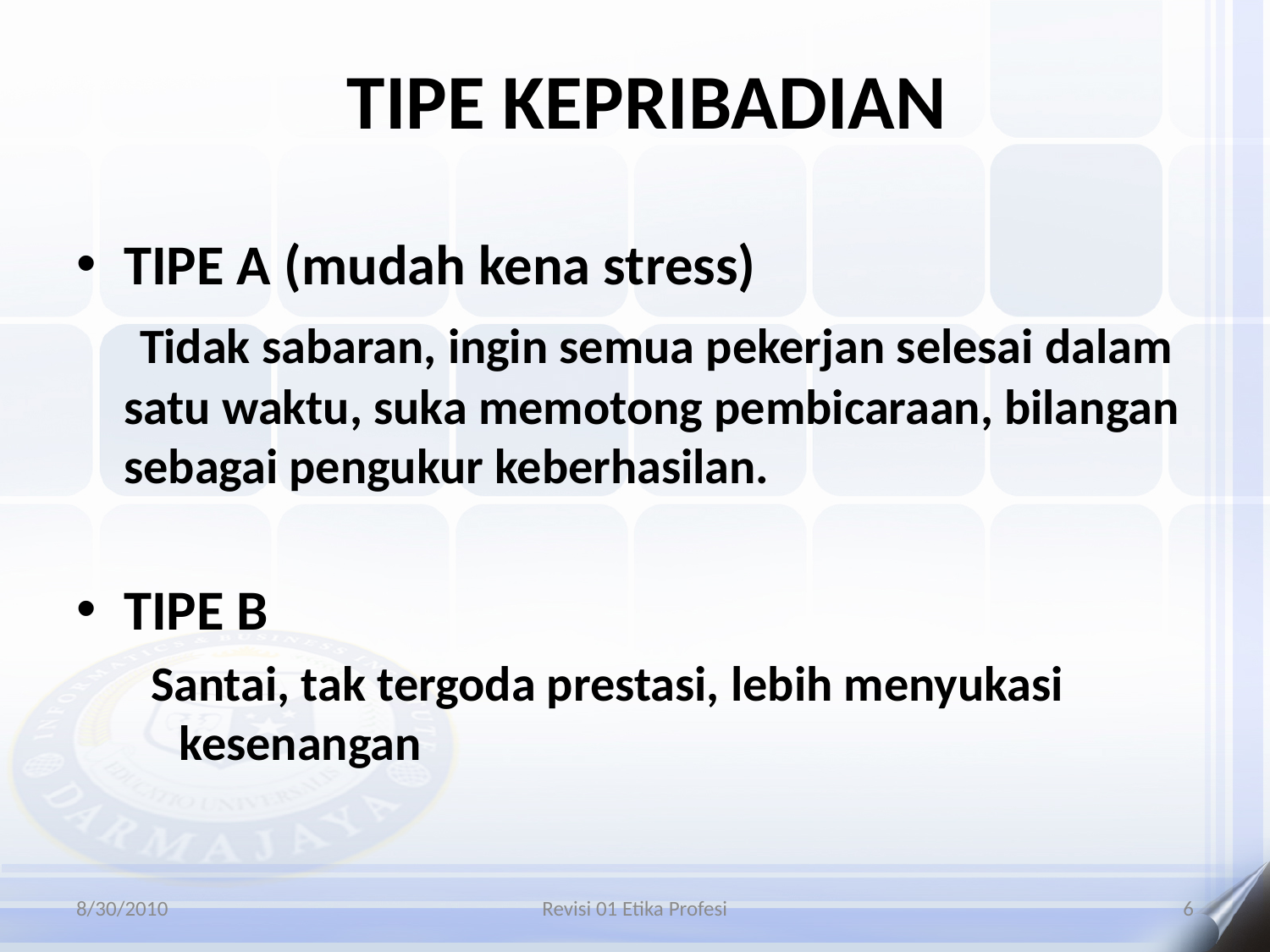

# TIPE KEPRIBADIAN
TIPE A (mudah kena stress)
     Tidak sabaran, ingin semua pekerjan selesai dalam satu waktu, suka memotong pembicaraan, bilangan sebagai pengukur keberhasilan.

TIPE B
 Santai, tak tergoda prestasi, lebih menyukasi kesenangan
8/30/2010
Revisi 01 Etika Profesi
6